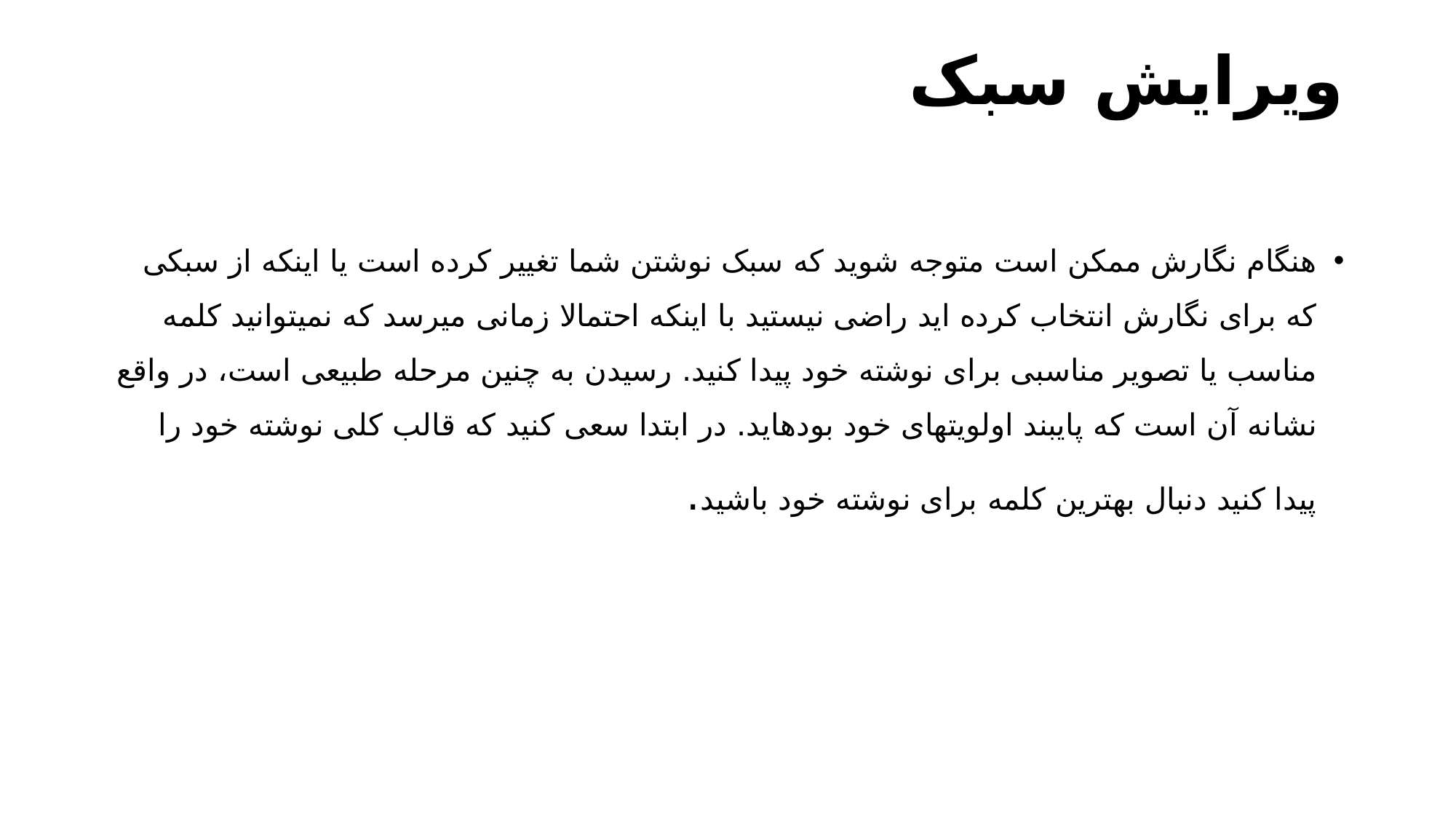

# ویرایش سبک
هنگام نگارش ممکن است متوجه شوید که سبک نوشتن شما تغییر کرده است یا اینکه از سبکی که برای نگارش انتخاب کرده اید راضی نیستید با اینکه احتمالا زمانی می­رسد که نمی­توانید کلمه مناسب یا تصویر مناسبی برای نوشته خود پیدا کنید. رسیدن به چنین مرحله طبیعی است، در واقع نشانه آن است که پایبند اولویت­های خود بوده­اید. در ابتدا سعی کنید که قالب کلی نوشته خود را پیدا کنید دنبال بهترین کلمه برای نوشته خود باشید.